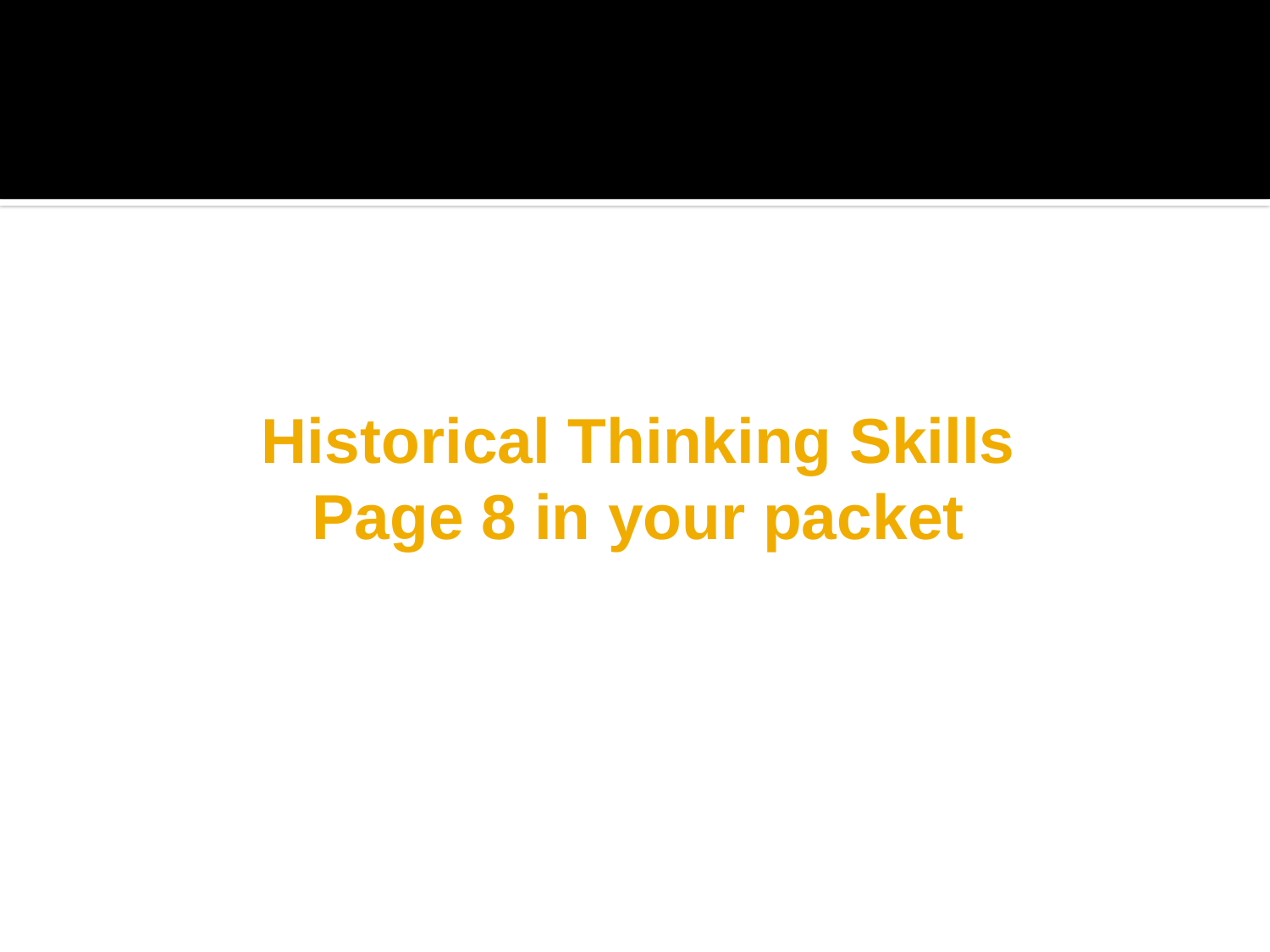

# Historical Thinking Skills Page 8 in your packet